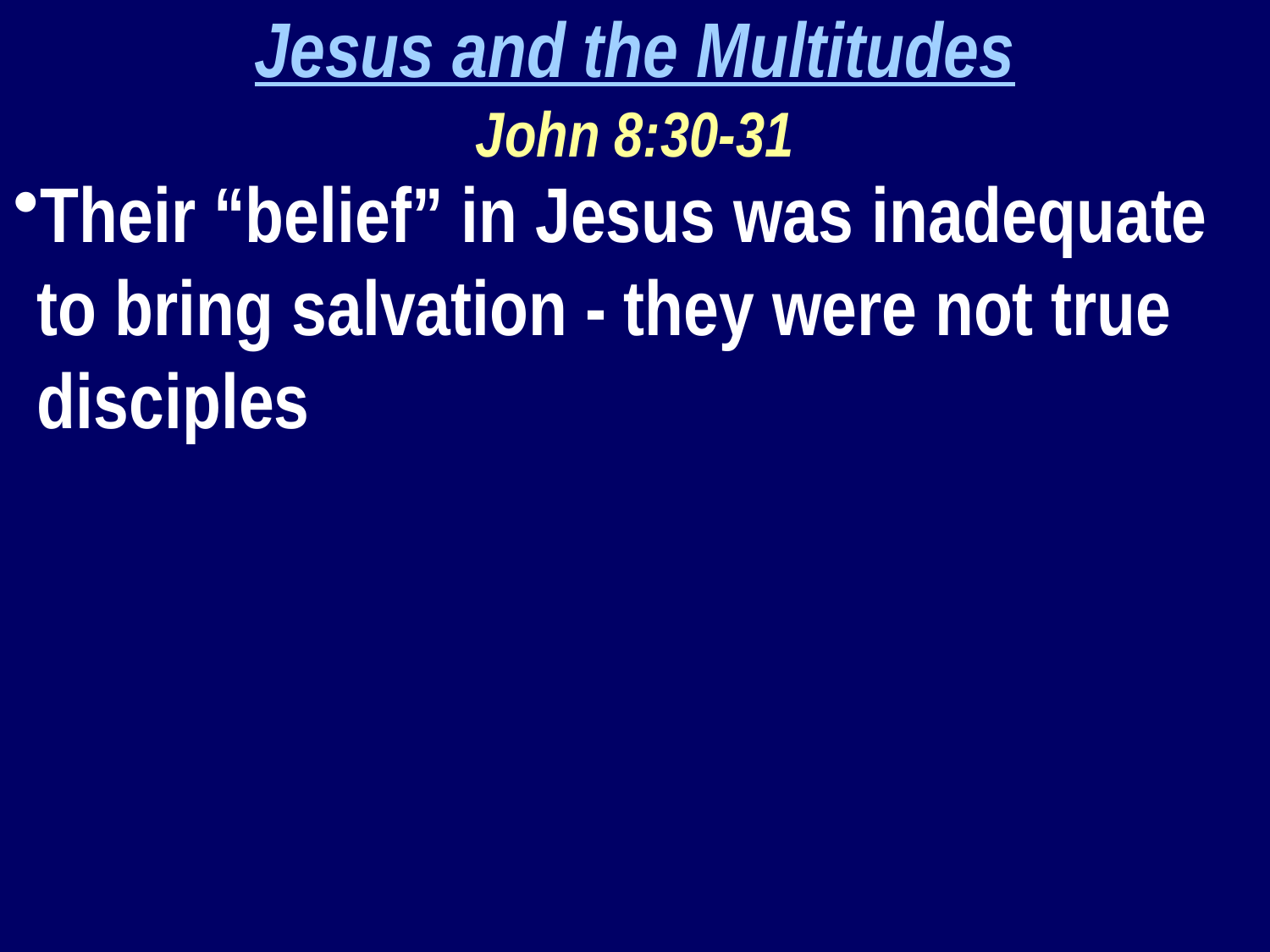

Jesus and the Multitudes
John 8:30-31
Their “belief” in Jesus was inadequate to bring salvation - they were not true disciples